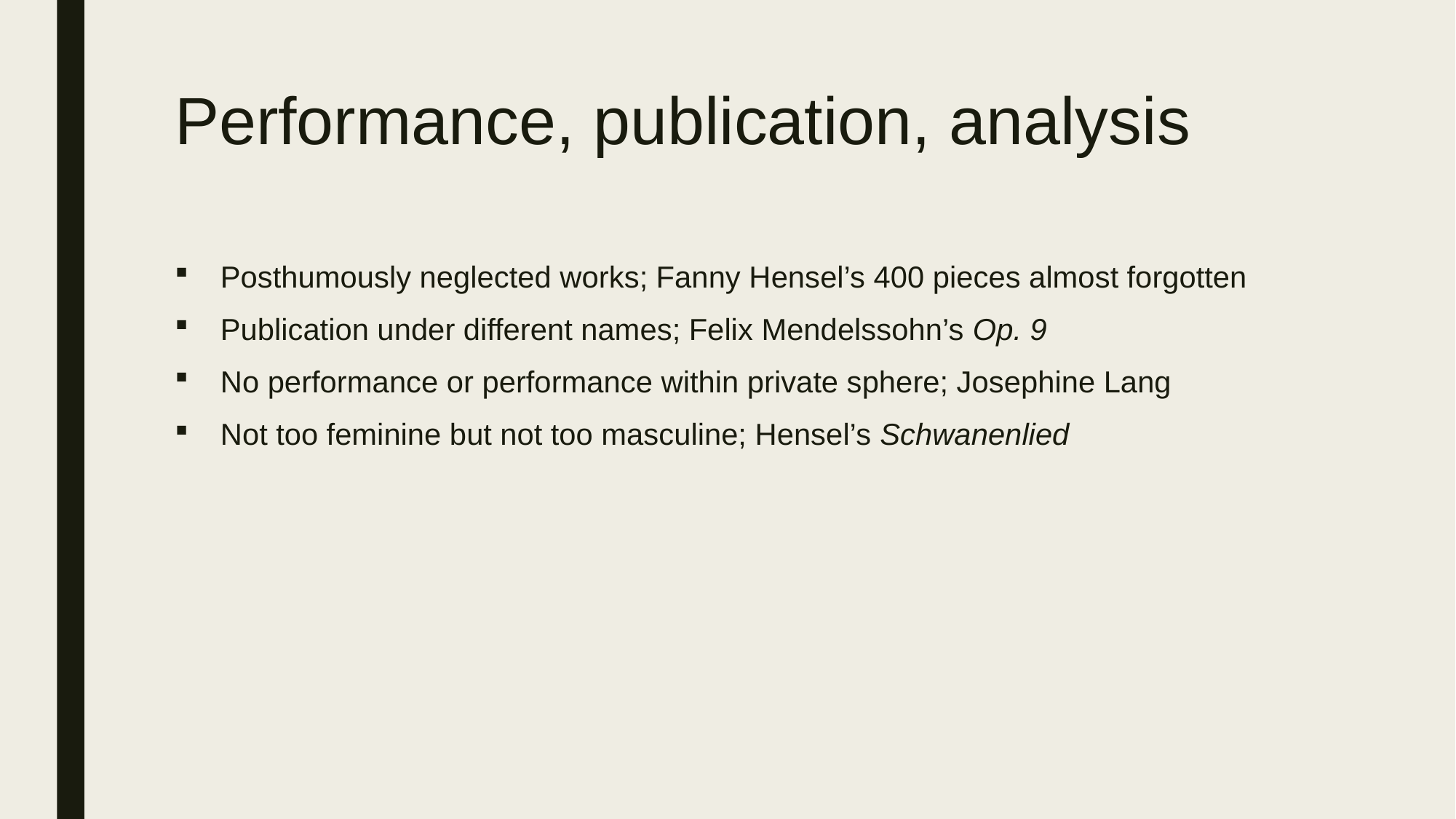

# Performance, publication, analysis

Posthumously neglected works; Fanny Hensel’s 400 pieces almost forgotten
Publication under different names; Felix Mendelssohn’s Op. 9
No performance or performance within private sphere; Josephine Lang
Not too feminine but not too masculine; Hensel’s Schwanenlied